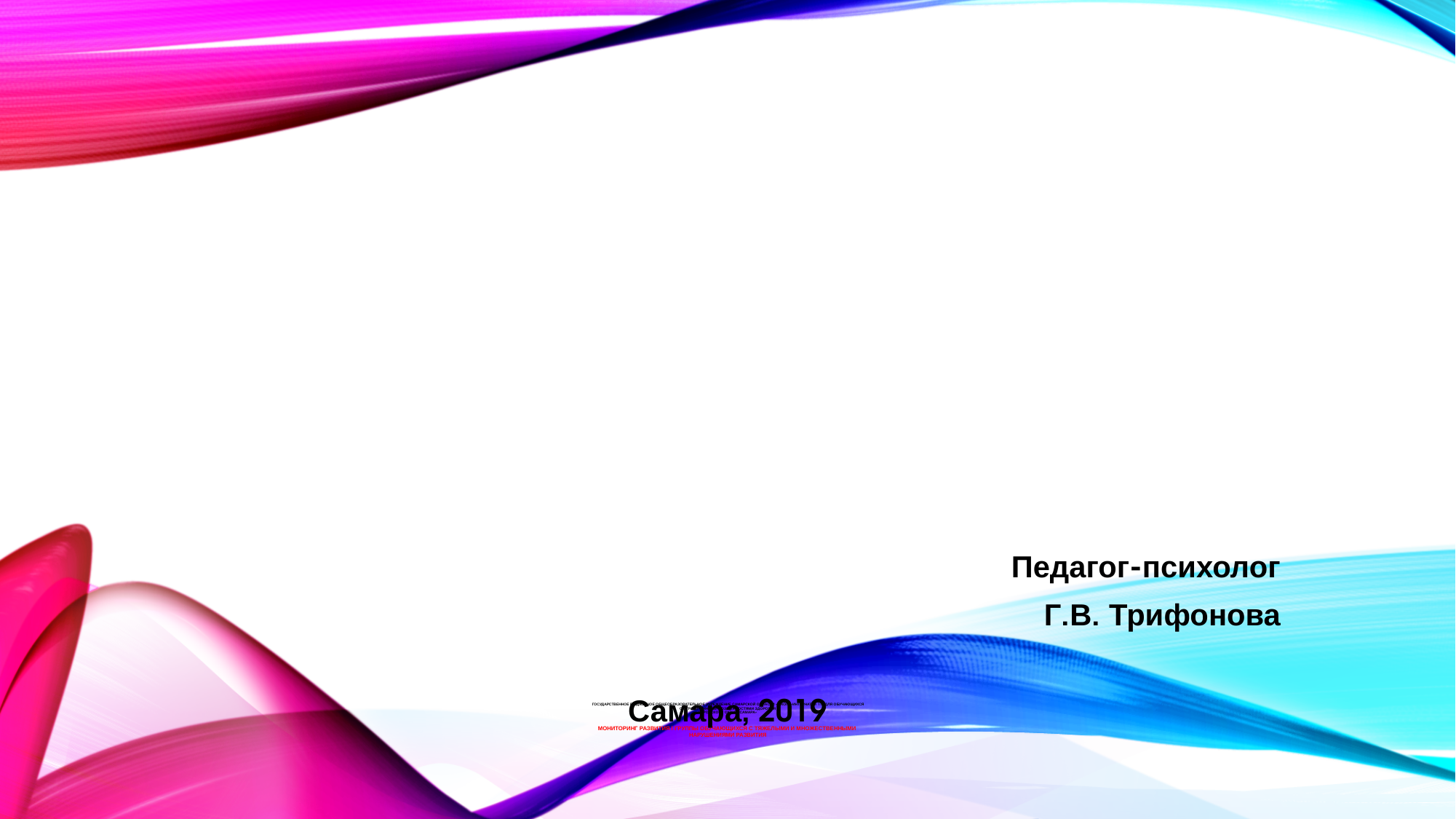

Педагог-психолог
 Г.В. Трифонова

Самара, 2019

# Государственное бюджетное общеобразовательное учреждение Самарской области «Школа-интернат № 115 для обучающихся с ограниченными возможностями здоровья городского округа Самара» мониторинг развития I группы обучающихся с тяжелыми и множественными нарушениями развития